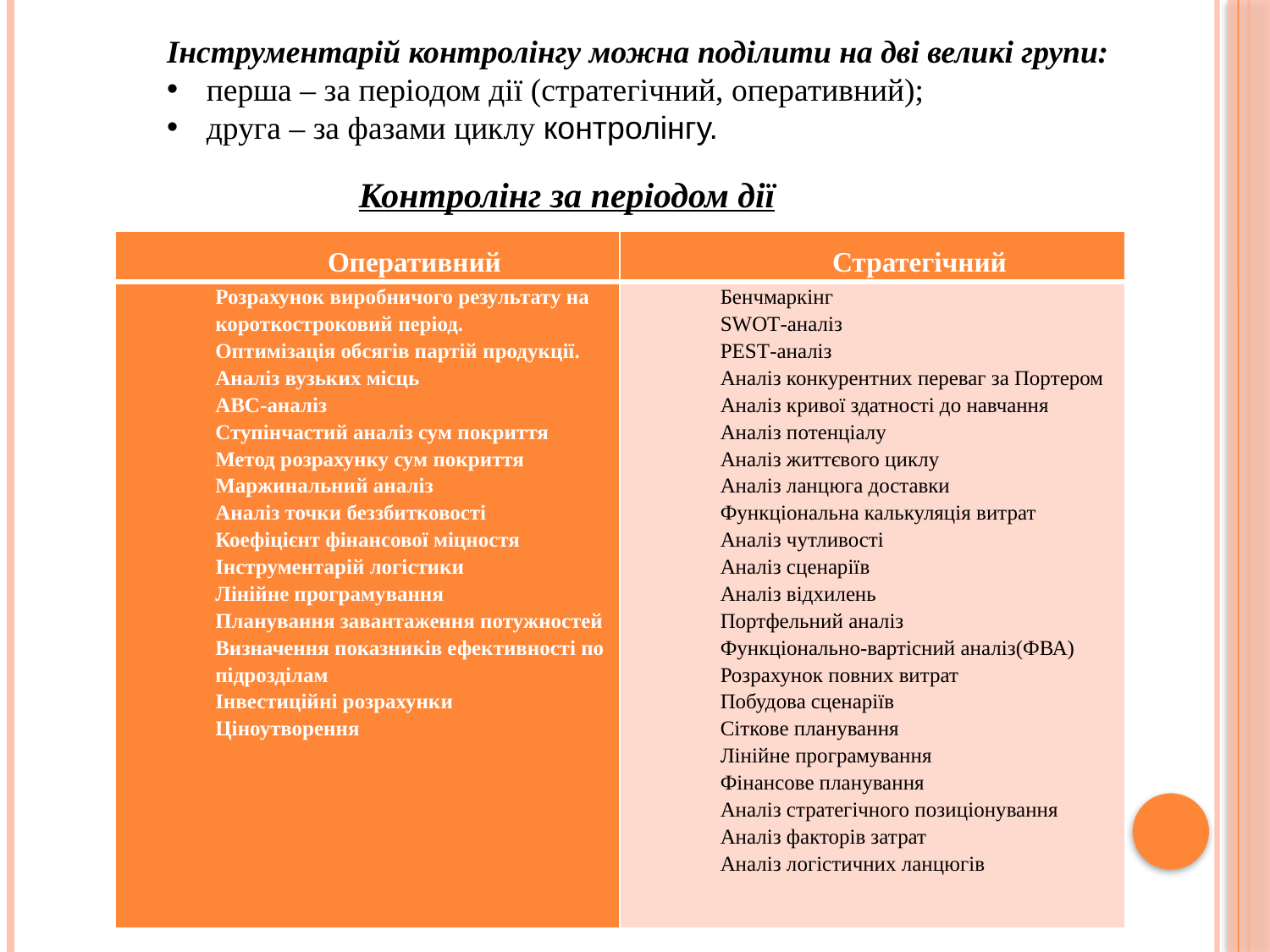

Інструментарій контролінгу можна поділити на дві великі групи:
перша – за періодом дії (стратегічний, оперативний);
друга – за фазами циклу контролінгу.
Контролінг за періодом дії
| Оперативний | Стратегічний |
| --- | --- |
| Розрахунок виробничого результату на короткостроковий період. Оптимізація обсягів партій продукції. Аналіз вузьких місць ABC-аналіз Ступінчастий аналіз сум покриття Метод розрахунку сум покриття Маржинальний аналіз Аналіз точки беззбитковості Коефіцієнт фінансової міцностя Інструментарій логістики Лінійне програмування Планування завантаження потужностей Визначення показників ефективності по підрозділам Інвестиційні розрахунки Ціноутворення | Бенчмаркінг SWOT-аналіз PEST-аналіз Аналіз конкурентних переваг за Портером Аналіз кривої здатності до навчання Аналіз потенціалу Аналіз життєвого циклу Аналіз ланцюга доставки Функціональна калькуляція витрат Аналіз чутливості Аналіз сценаріїв Аналіз відхилень Портфельний аналіз Функціонально-вартісний аналіз(ФВА) Розрахунок повних витрат Побудова сценаріїв Сіткове планування Лінійне програмування Фінансове планування Аналіз стратегічного позиціонування Аналіз факторів затрат Аналіз логістичних ланцюгів |